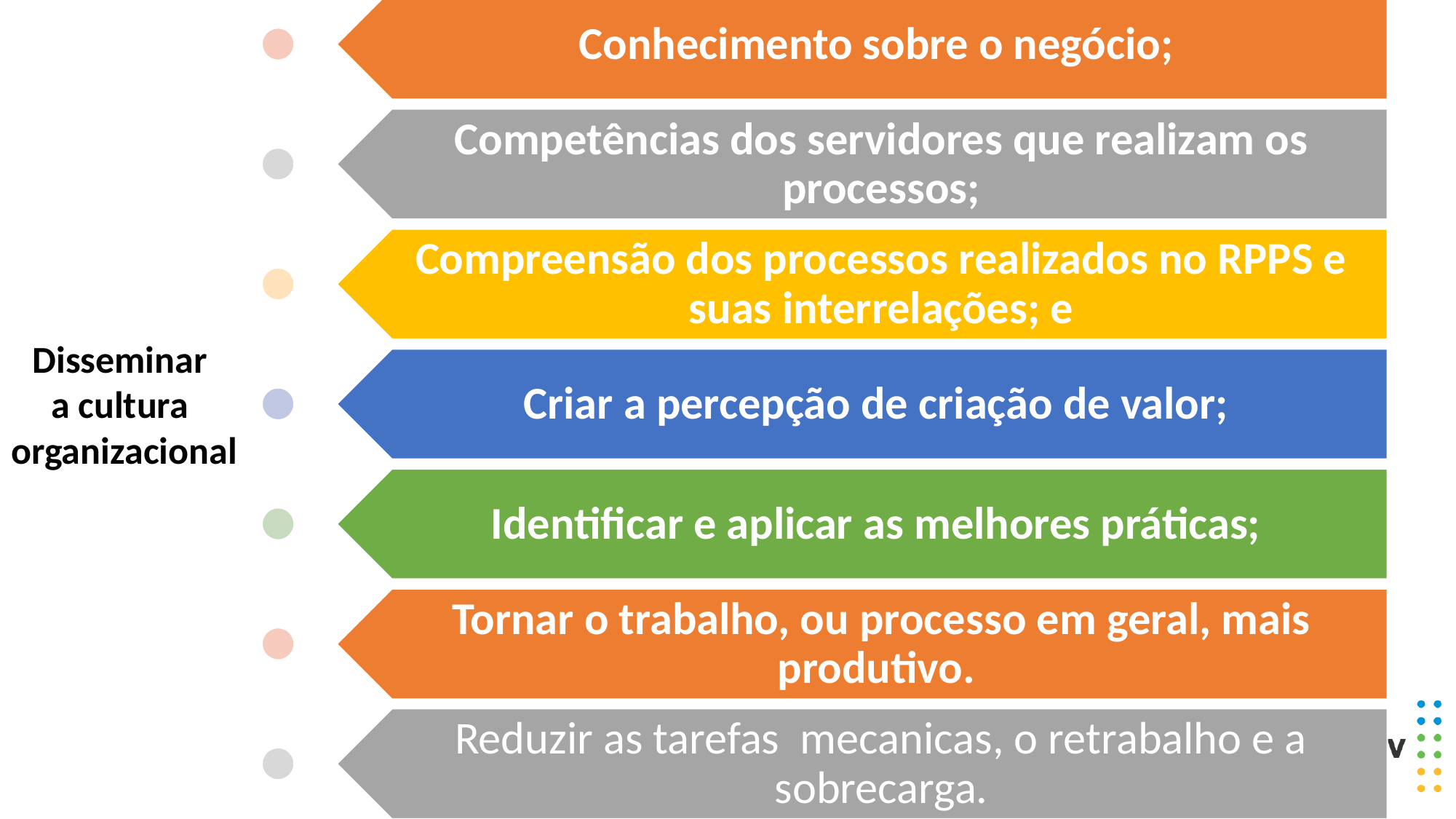

Conhecimento sobre o negócio;
Competências dos servidores que realizam os processos;
Compreensão dos processos realizados no RPPS e suas interrelações; e
Criar a percepção de criação de valor;
Identificar e aplicar as melhores práticas;
Tornar o trabalho, ou processo em geral, mais produtivo.
Reduzir as tarefas  mecanicas, o retrabalho e a sobrecarga.
Disseminar
a cultura
organizacional